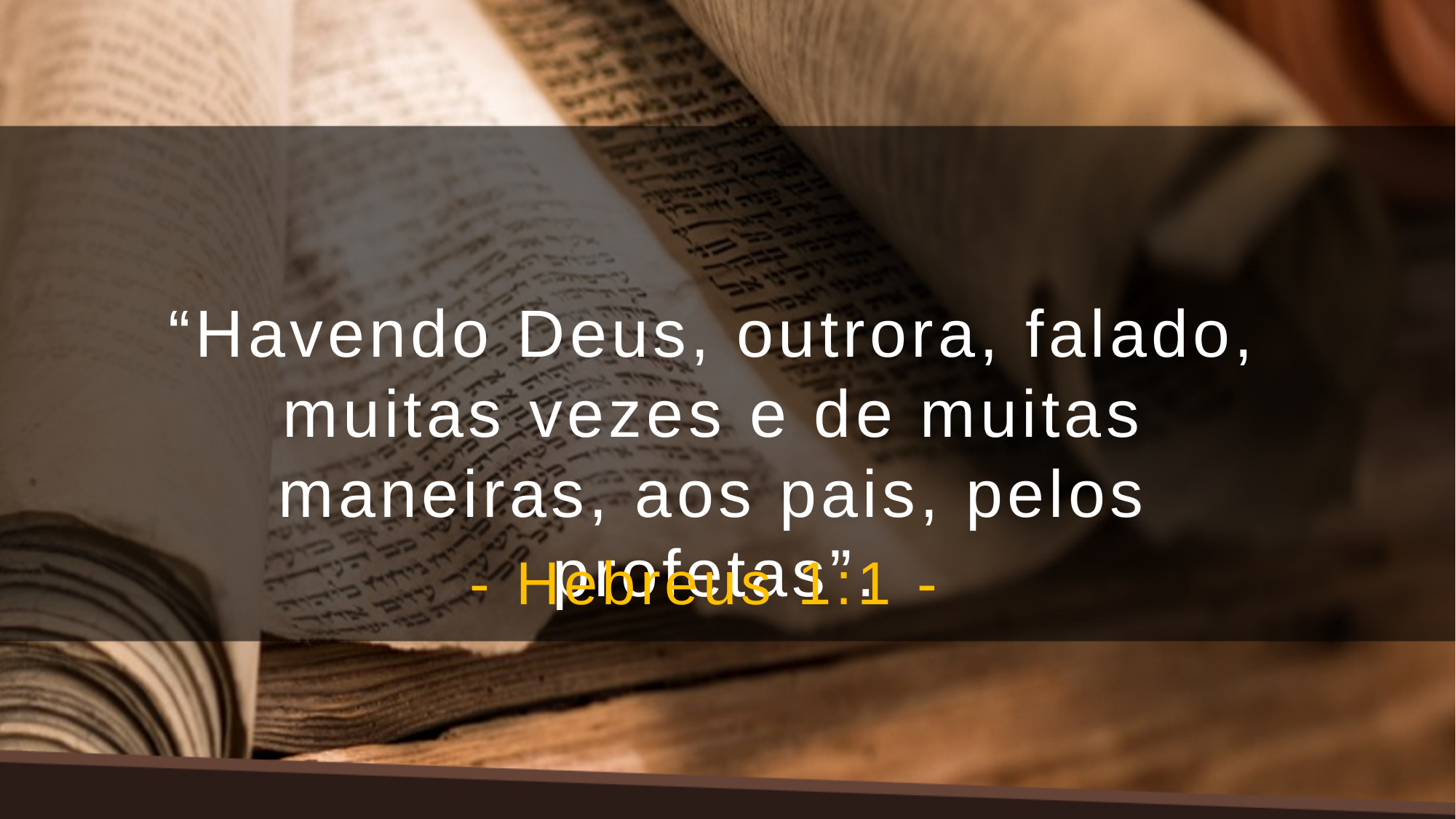

“Havendo Deus, outrora, falado, muitas vezes e de muitas maneiras, aos pais, pelos profetas”.
- Hebreus 1:1 -